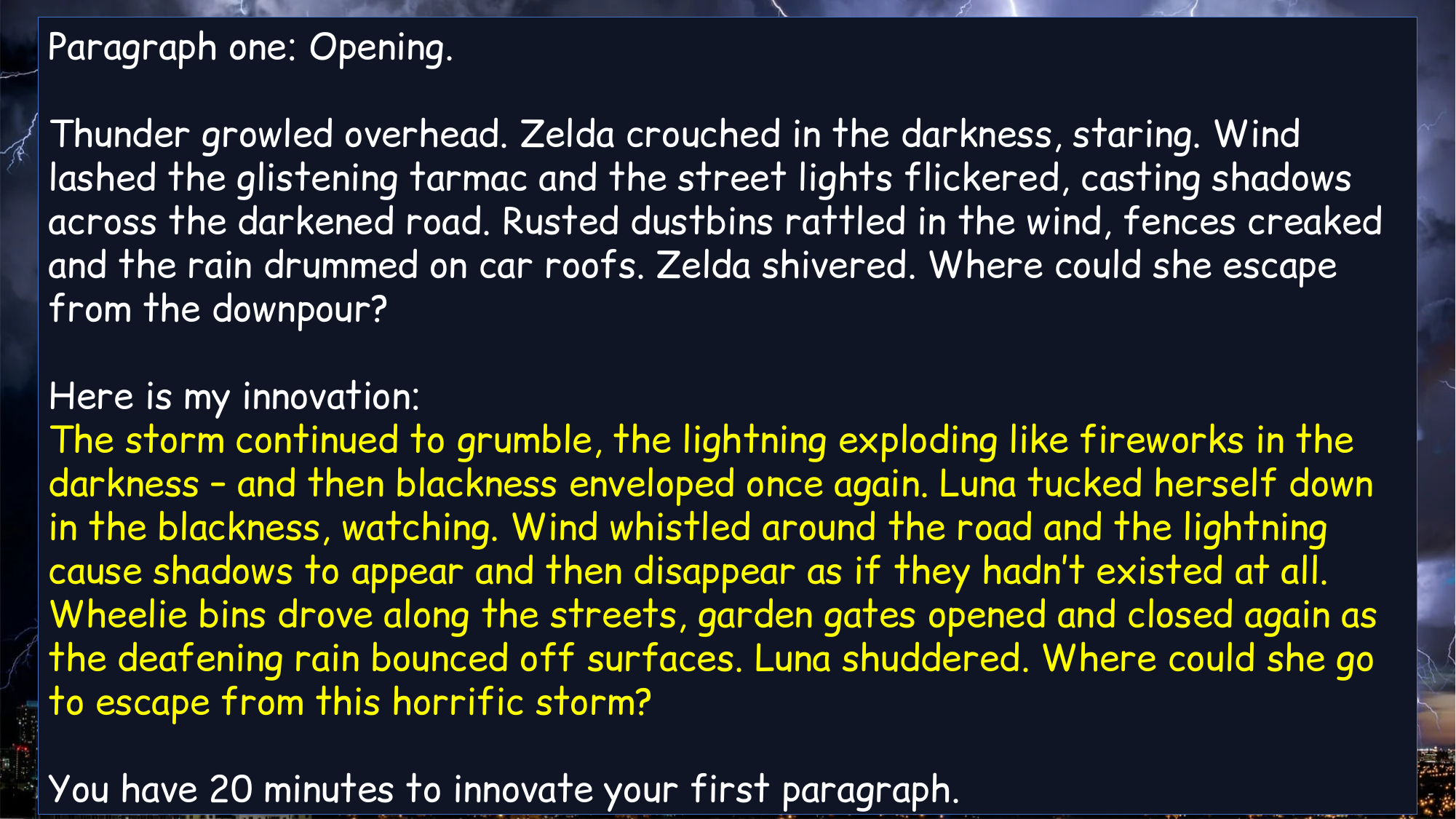

Paragraph one: Opening.

Thunder growled overhead. Zelda crouched in the darkness, staring. Wind lashed the glistening tarmac and the street lights flickered, casting shadows across the darkened road. Rusted dustbins rattled in the wind, fences creaked and the rain drummed on car roofs. Zelda shivered. Where could she escape from the downpour?

Here is my innovation:
The storm continued to grumble, the lightning exploding like fireworks in the darkness – and then blackness enveloped once again. Luna tucked herself down in the blackness, watching. Wind whistled around the road and the lightning cause shadows to appear and then disappear as if they hadn’t existed at all. Wheelie bins drove along the streets, garden gates opened and closed again as the deafening rain bounced off surfaces. Luna shuddered. Where could she go to escape from this horrific storm?

You have 20 minutes to innovate your first paragraph.